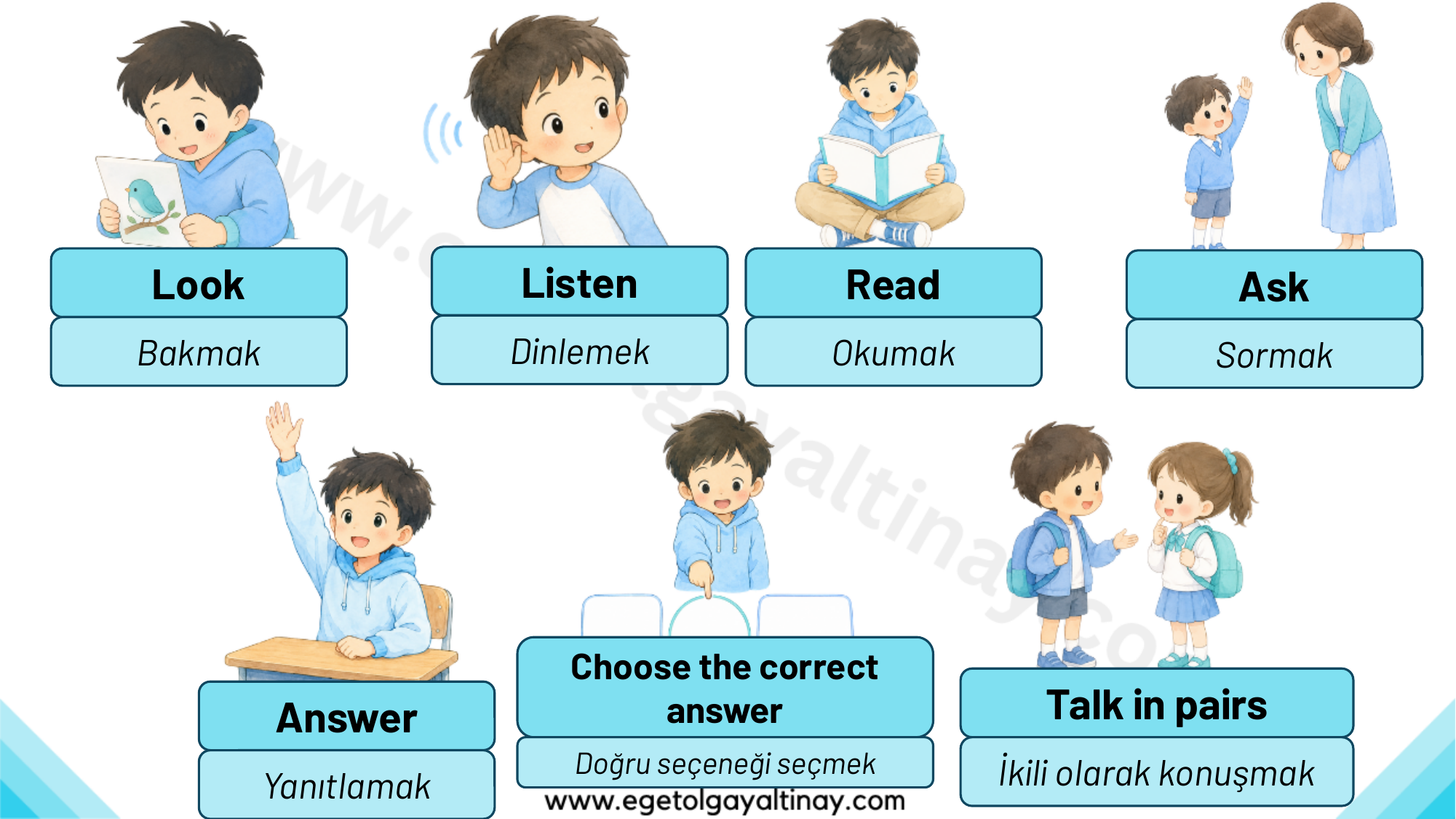

Listen
Look
Read
Ask
Dinlemek
Bakmak
Okumak
Sormak
Choose the correct answer
Talk in pairs
Answer
Doğru seçeneği seçmek
İkili olarak konuşmak
Yanıtlamak